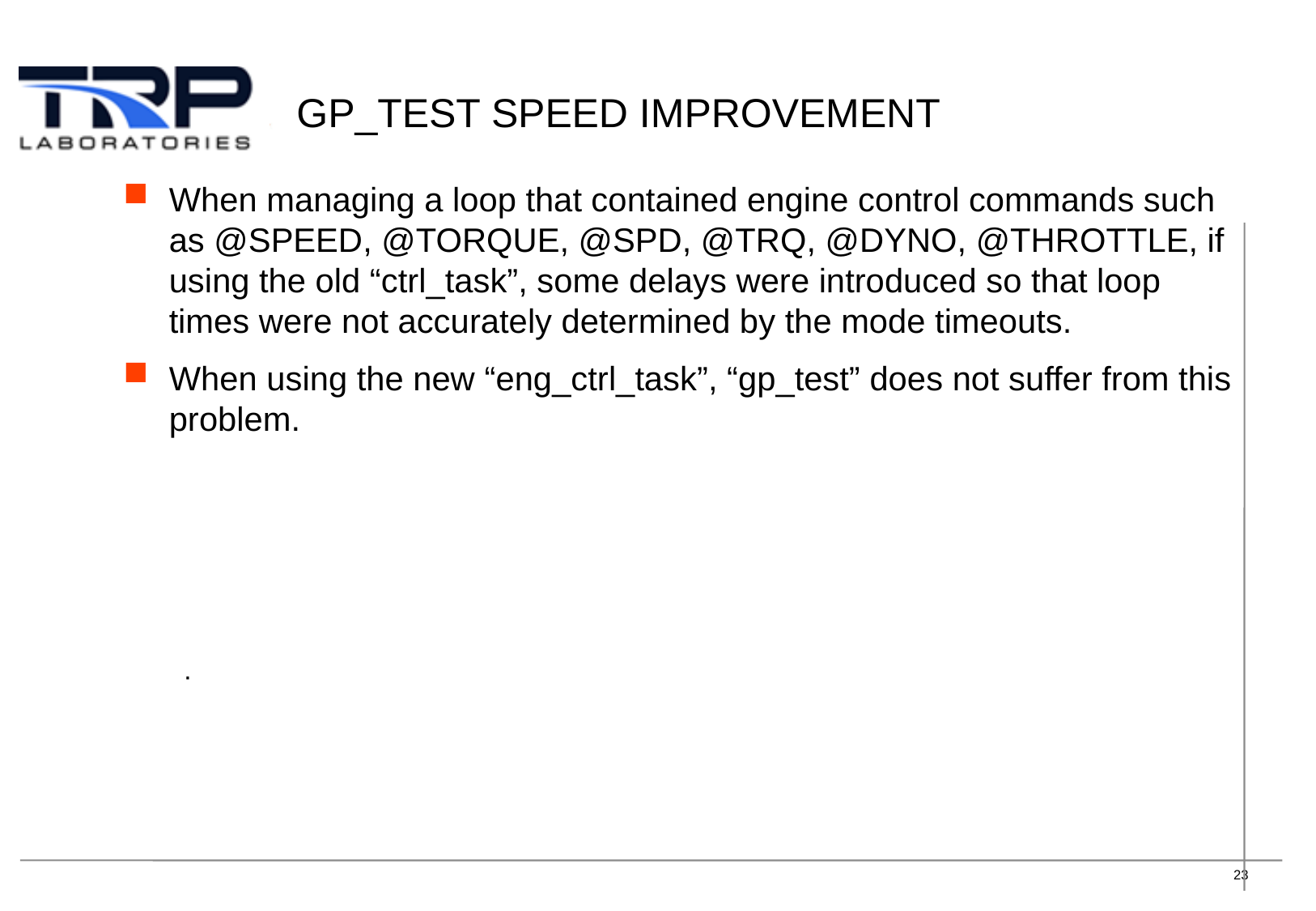

# GP_TEST speed improvement
When managing a loop that contained engine control commands such as @SPEED, @TORQUE, @SPD, @TRQ, @DYNO, @THROTTLE, if using the old “ctrl_task”, some delays were introduced so that loop times were not accurately determined by the mode timeouts.
When using the new “eng_ctrl_task”, “gp_test” does not suffer from this problem.

.